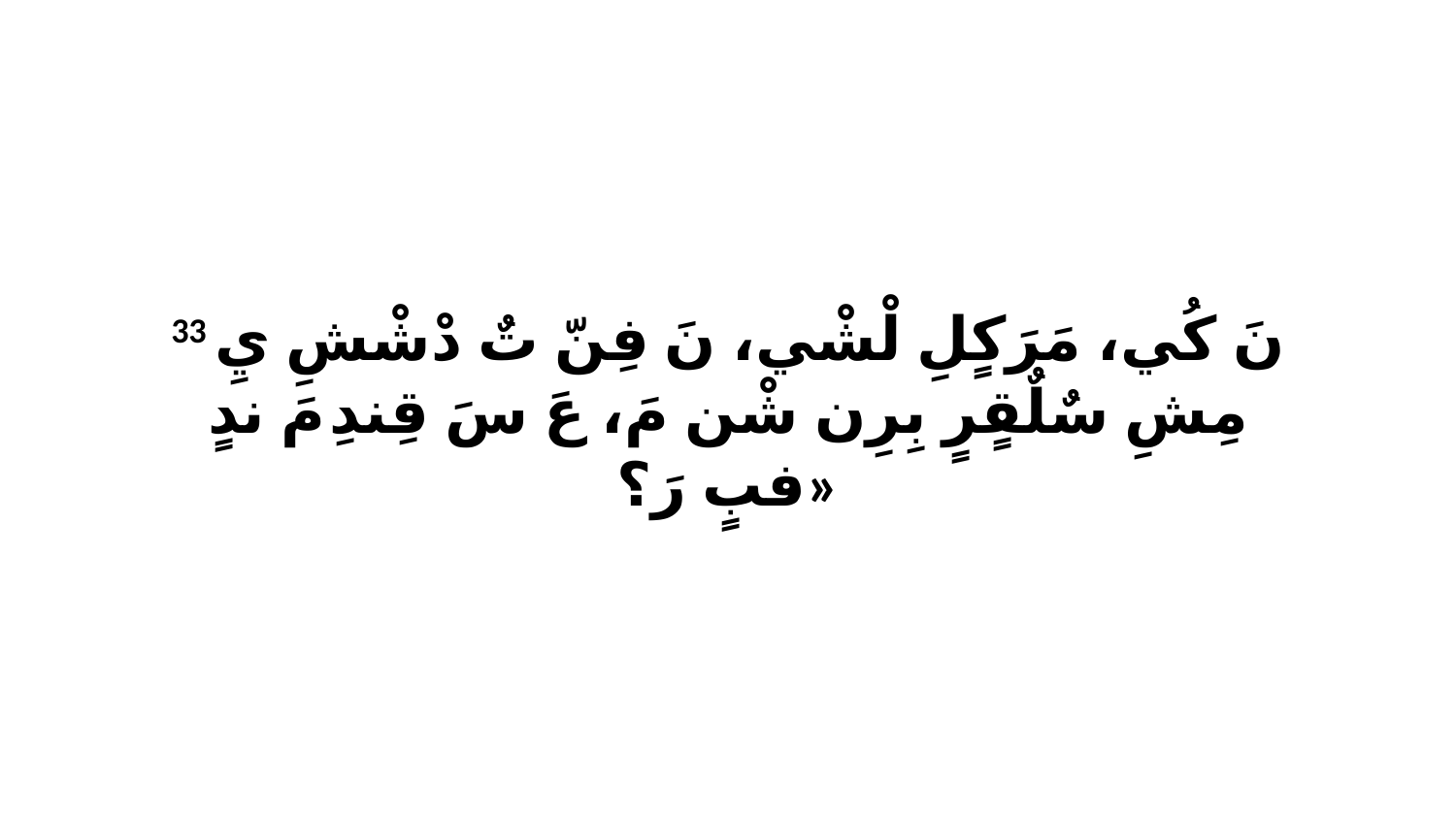

33 نَ كُي، مَرَكٍلِ لْشْي، نَ فِنّ تٌ دْشْشِ يِ مِشِ سٌلٌقٍرٍ بِرِن شْن مَ، عَ سَ قِندِ مَ ندٍ فبٍ رَ؟»